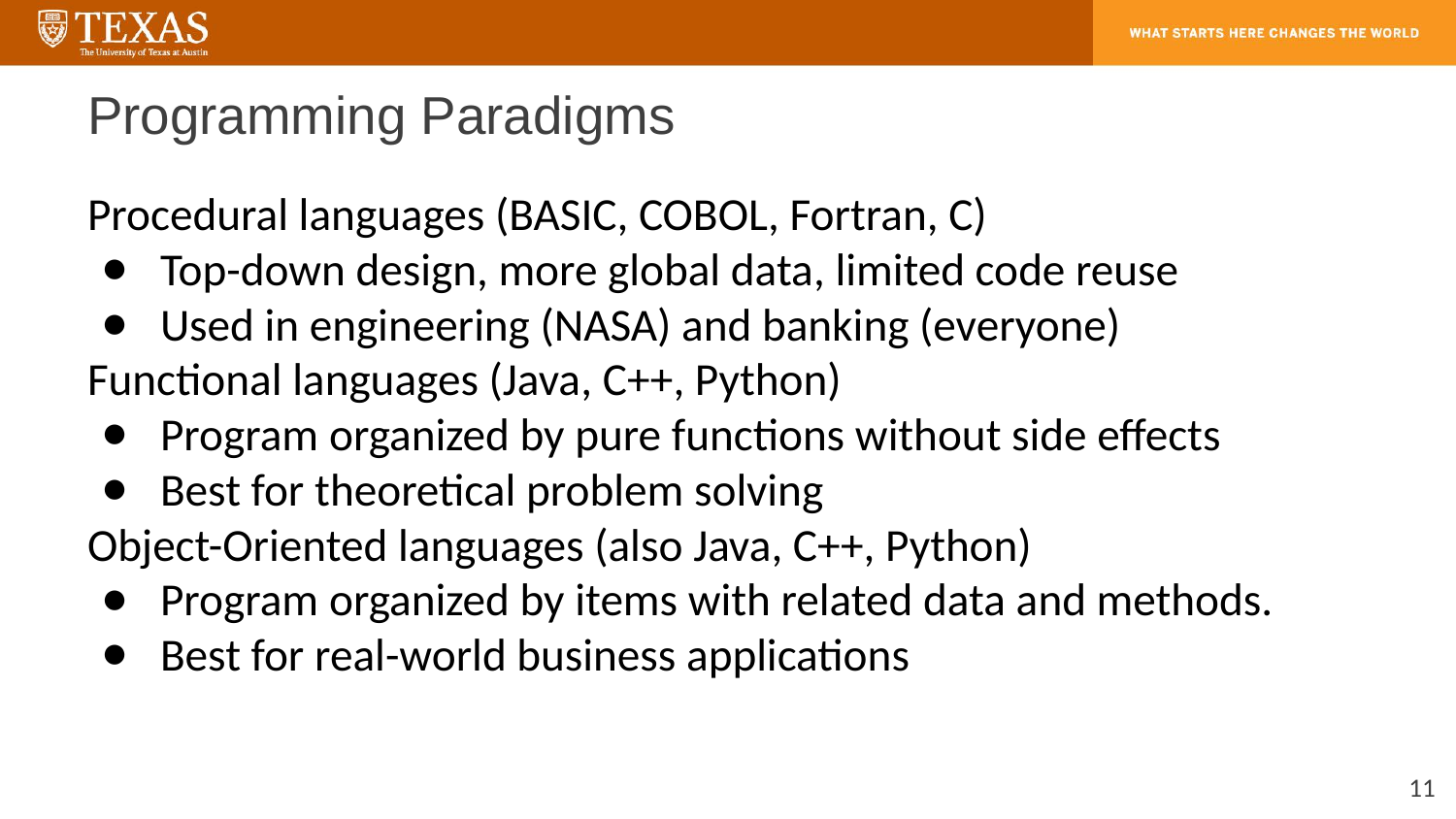

# Programming Paradigms
Procedural languages (BASIC, COBOL, Fortran, C)
Top-down design, more global data, limited code reuse
Used in engineering (NASA) and banking (everyone)
Functional languages (Java, C++, Python)
Program organized by pure functions without side effects
Best for theoretical problem solving
Object-Oriented languages (also Java, C++, Python)
Program organized by items with related data and methods.
Best for real-world business applications

11